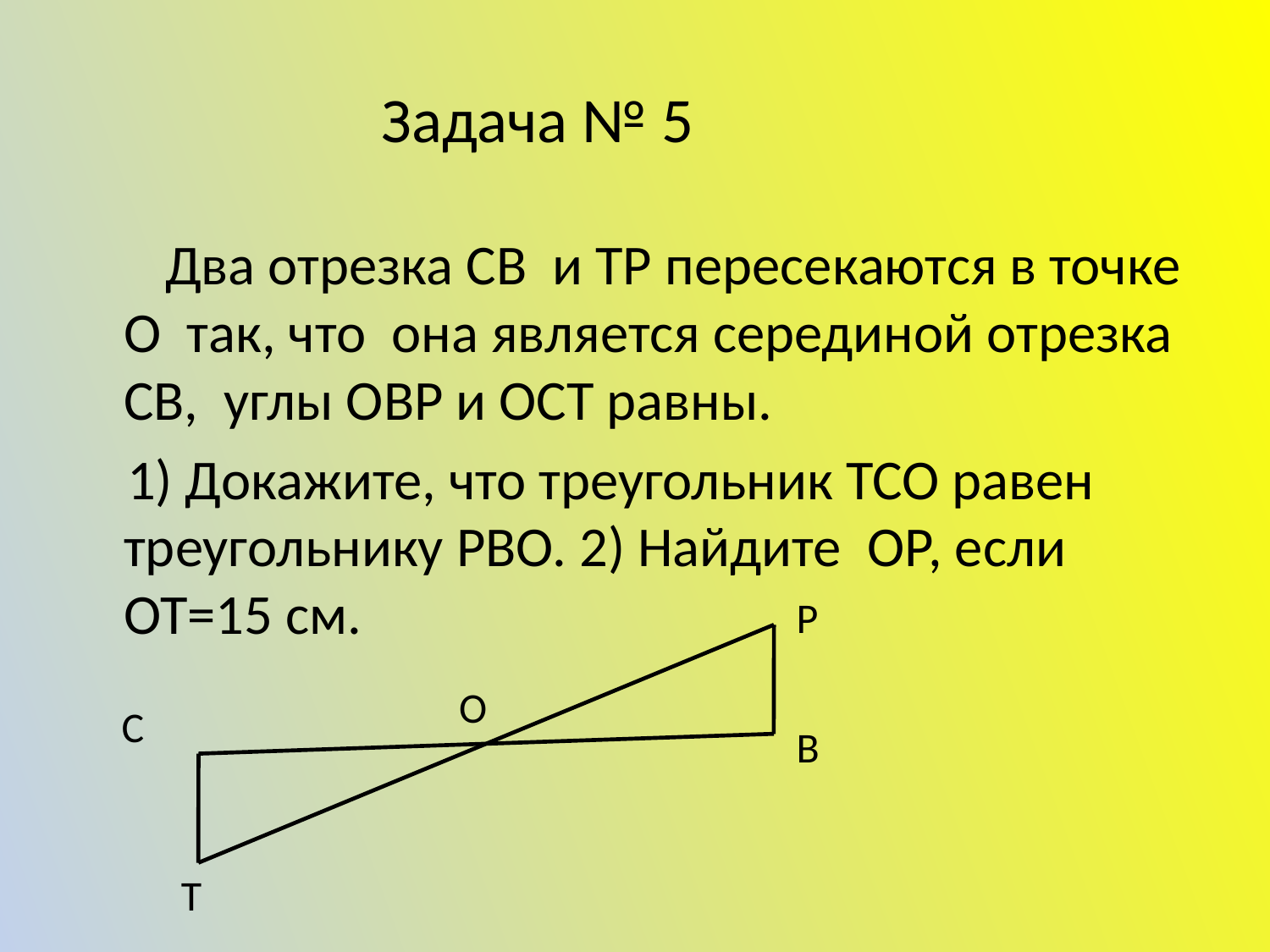

# Задача № 5
       Два отрезка СВ  и ТР пересекаются в точке О  так, что  она является серединой отрезка СВ,  углы ОВР и ОСТ равны.
    1) Докажите, что треугольник ТСО равен треугольнику РВО. 2) Найдите  ОР, если ОТ=15 см.
Р
О
С
В
Т